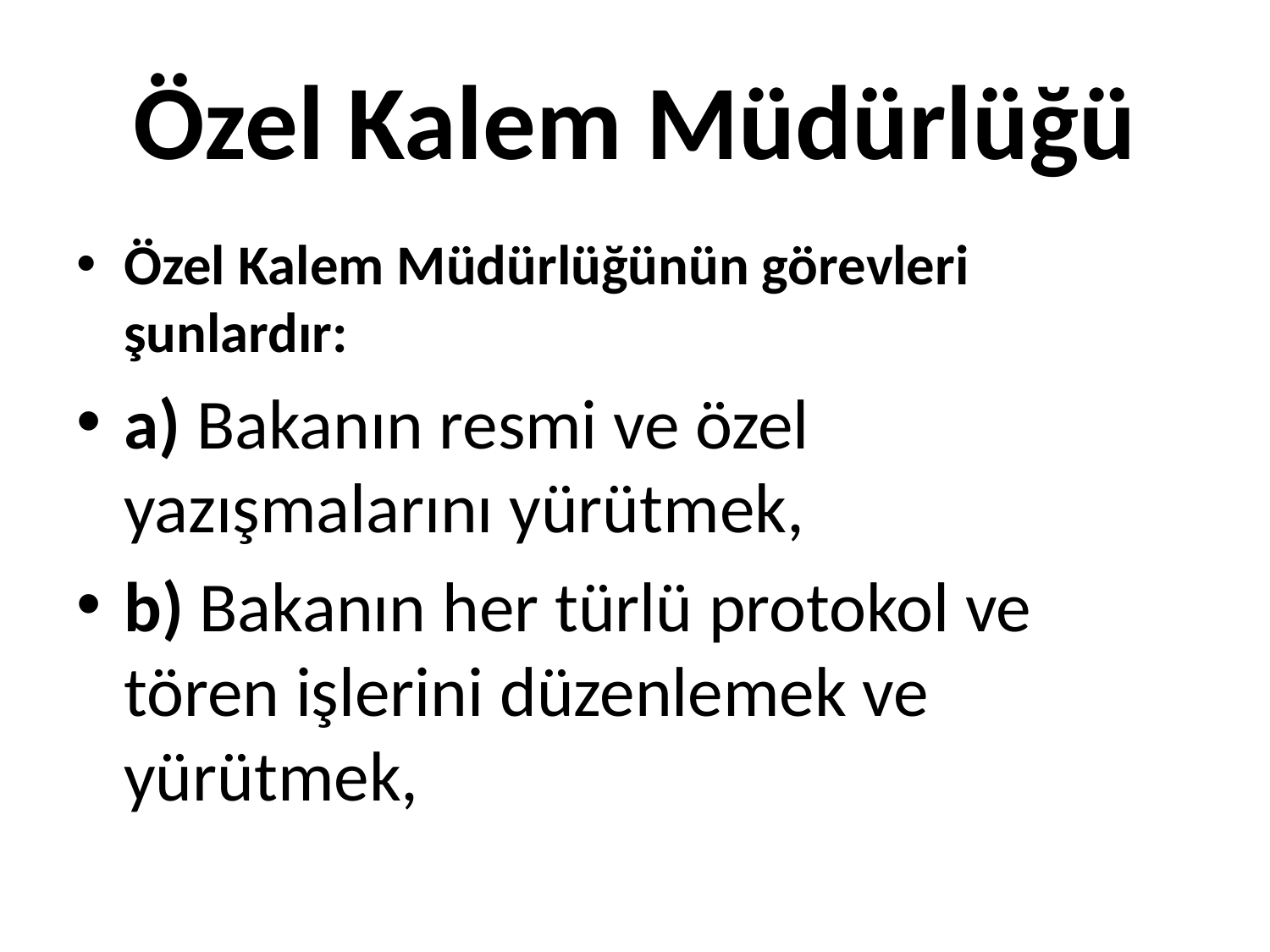

# Özel Kalem Müdürlüğü
Özel Kalem Müdürlüğünün görevleri şunlardır:
a) Bakanın resmi ve özel yazışmalarını yürütmek,
b) Bakanın her türlü protokol ve tören işlerini düzenlemek ve yürütmek,